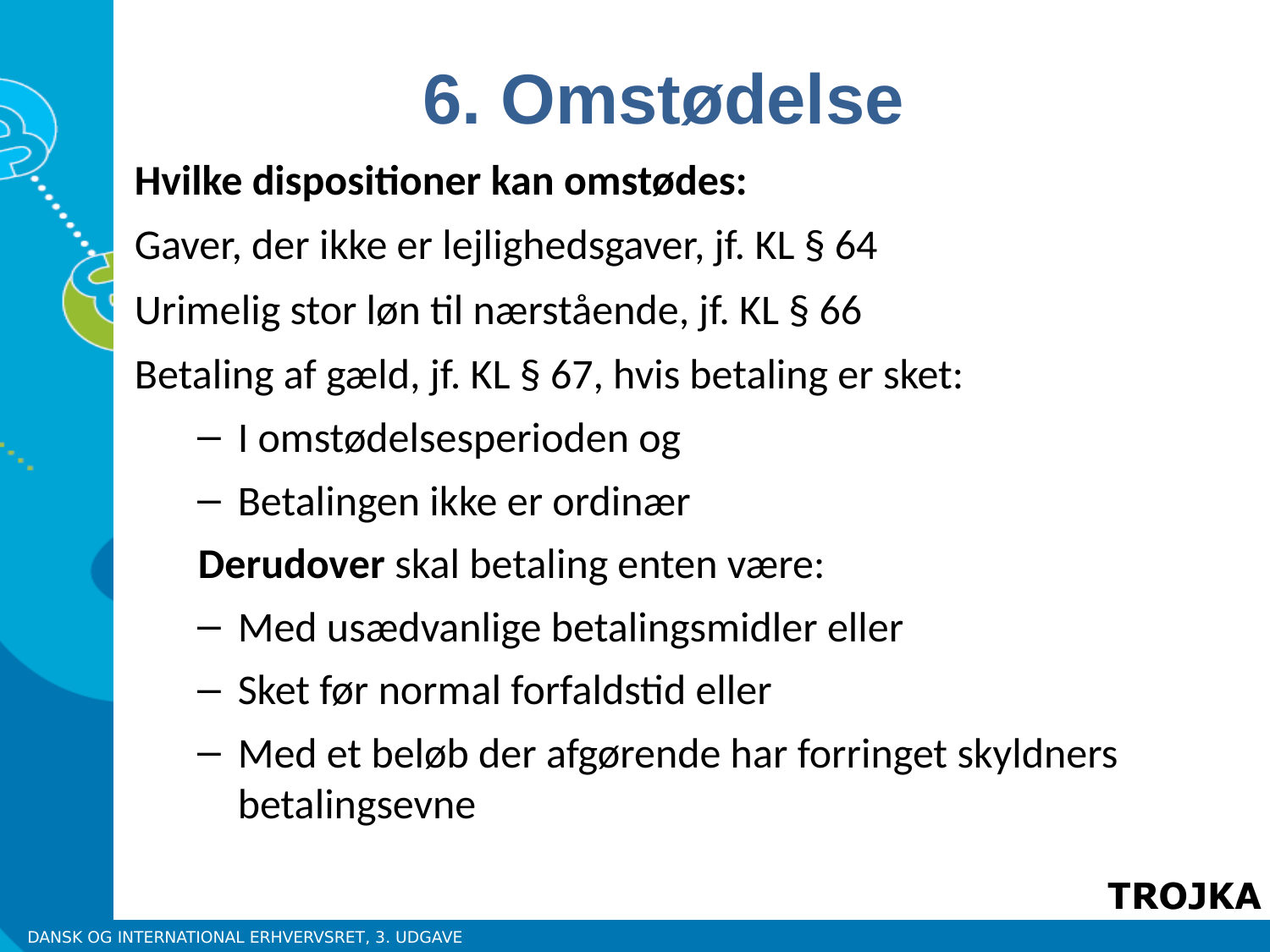

6. Omstødelse
Hvilke dispositioner kan omstødes:
Gaver, der ikke er lejlighedsgaver, jf. KL § 64
Urimelig stor løn til nærstående, jf. KL § 66
Betaling af gæld, jf. KL § 67, hvis betaling er sket:
I omstødelsesperioden og
Betalingen ikke er ordinær
Derudover skal betaling enten være:
Med usædvanlige betalingsmidler eller
Sket før normal forfaldstid eller
Med et beløb der afgørende har forringet skyldners betalingsevne